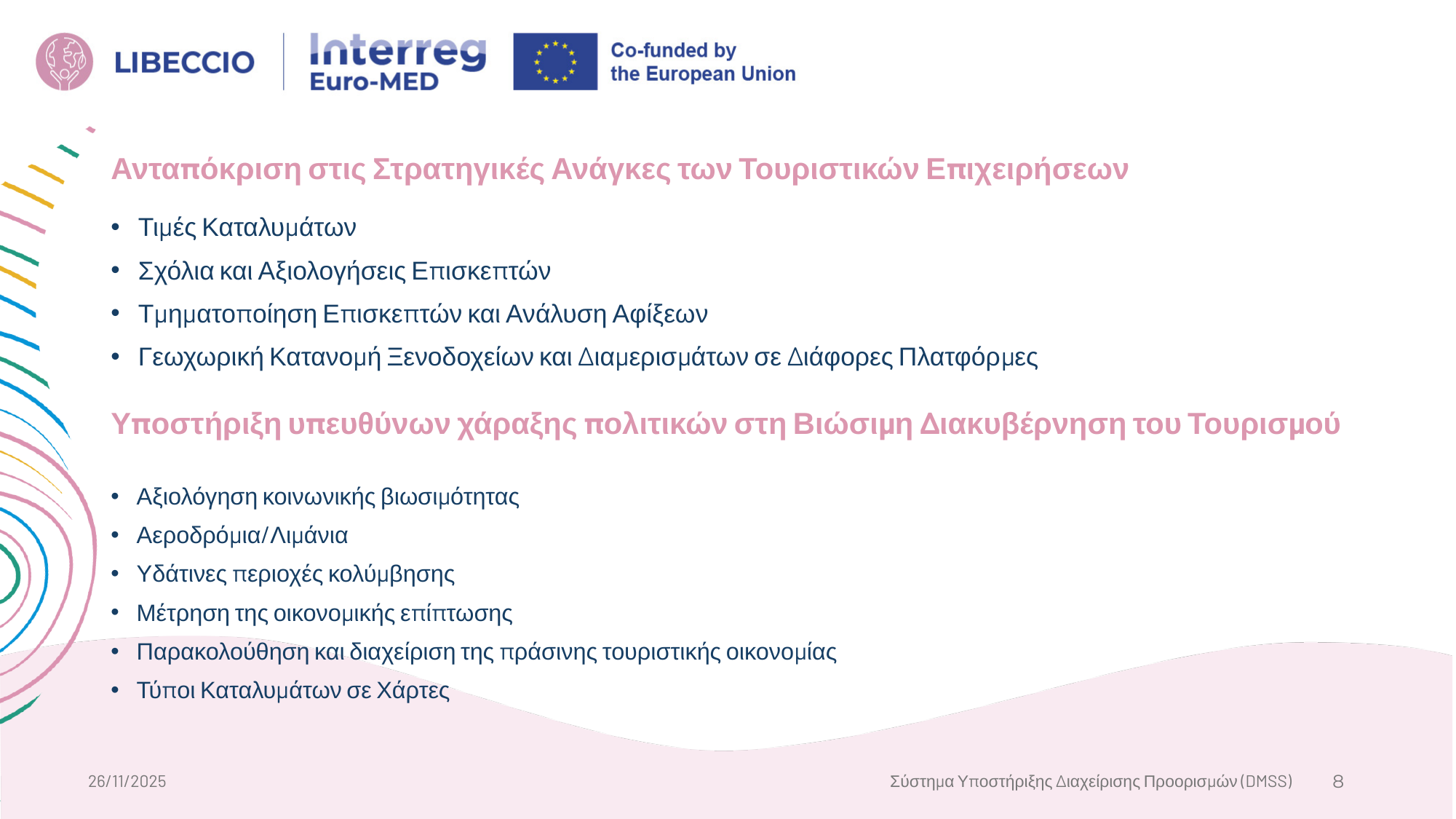

# Ανταπόκριση στις Στρατηγικές Ανάγκες των Τουριστικών Επιχειρήσεων
Τιμές Καταλυμάτων
Σχόλια και Αξιολογήσεις Επισκεπτών
Τμηματοποίηση Επισκεπτών και Ανάλυση Αφίξεων
Γεωχωρική Κατανομή Ξενοδοχείων και Διαμερισμάτων σε Διάφορες Πλατφόρμες
Υποστήριξη υπευθύνων χάραξης πολιτικών στη Βιώσιμη Διακυβέρνηση του Τουρισμού
Αξιολόγηση κοινωνικής βιωσιμότητας
Αεροδρόμια/Λιμάνια
Υδάτινες περιοχές κολύμβησης
Μέτρηση της οικονομικής επίπτωσης
Παρακολούθηση και διαχείριση της πράσινης τουριστικής οικονομίας
Τύποι Καταλυμάτων σε Χάρτες
26/11/2025
Σύστημα Υποστήριξης Διαχείρισης Προορισμών (DMSS)
8